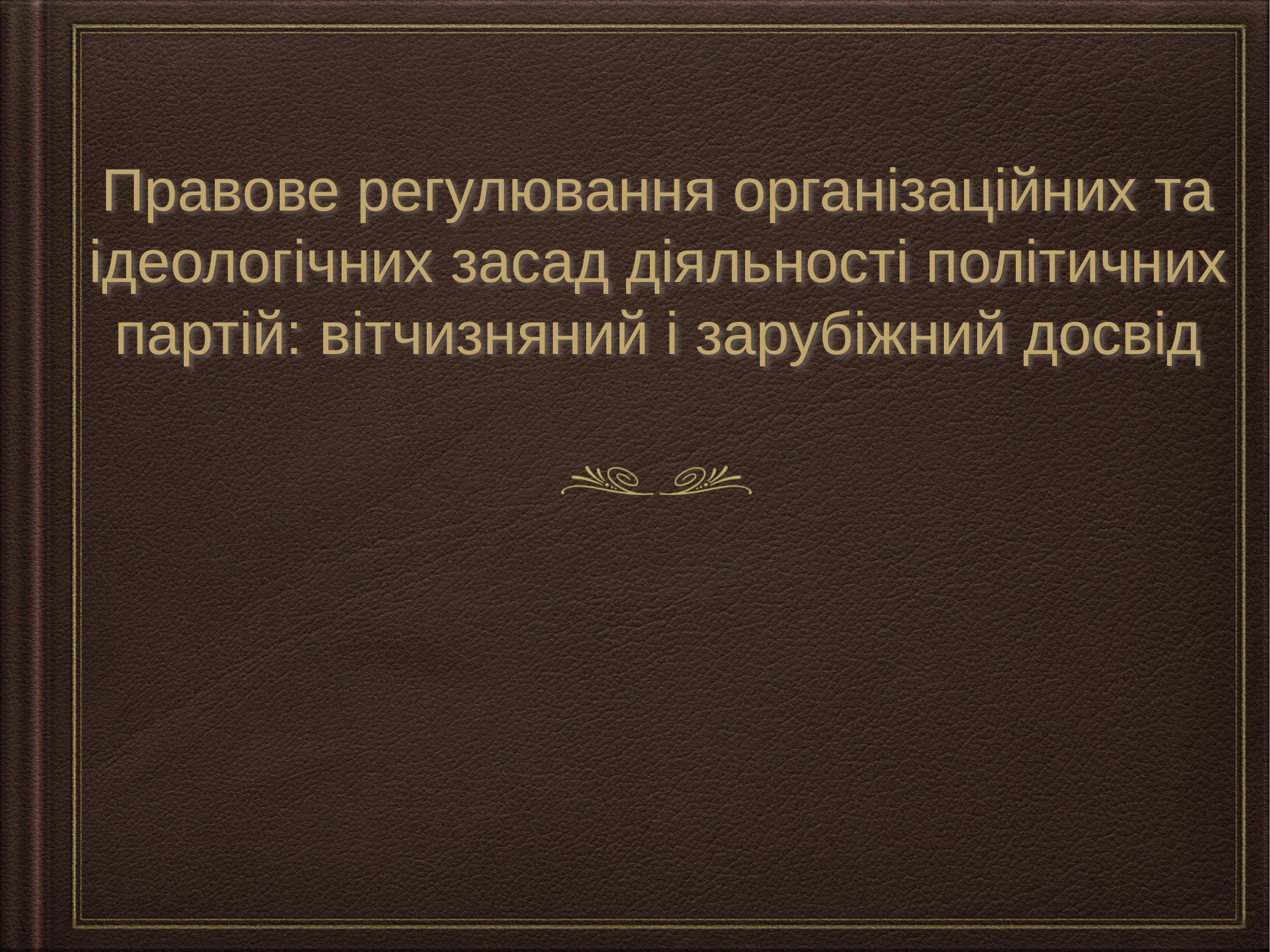

# Правове регулювання організаційних та ідеологічних засад діяльності політичних партій: вітчизняний і зарубіжний досвід